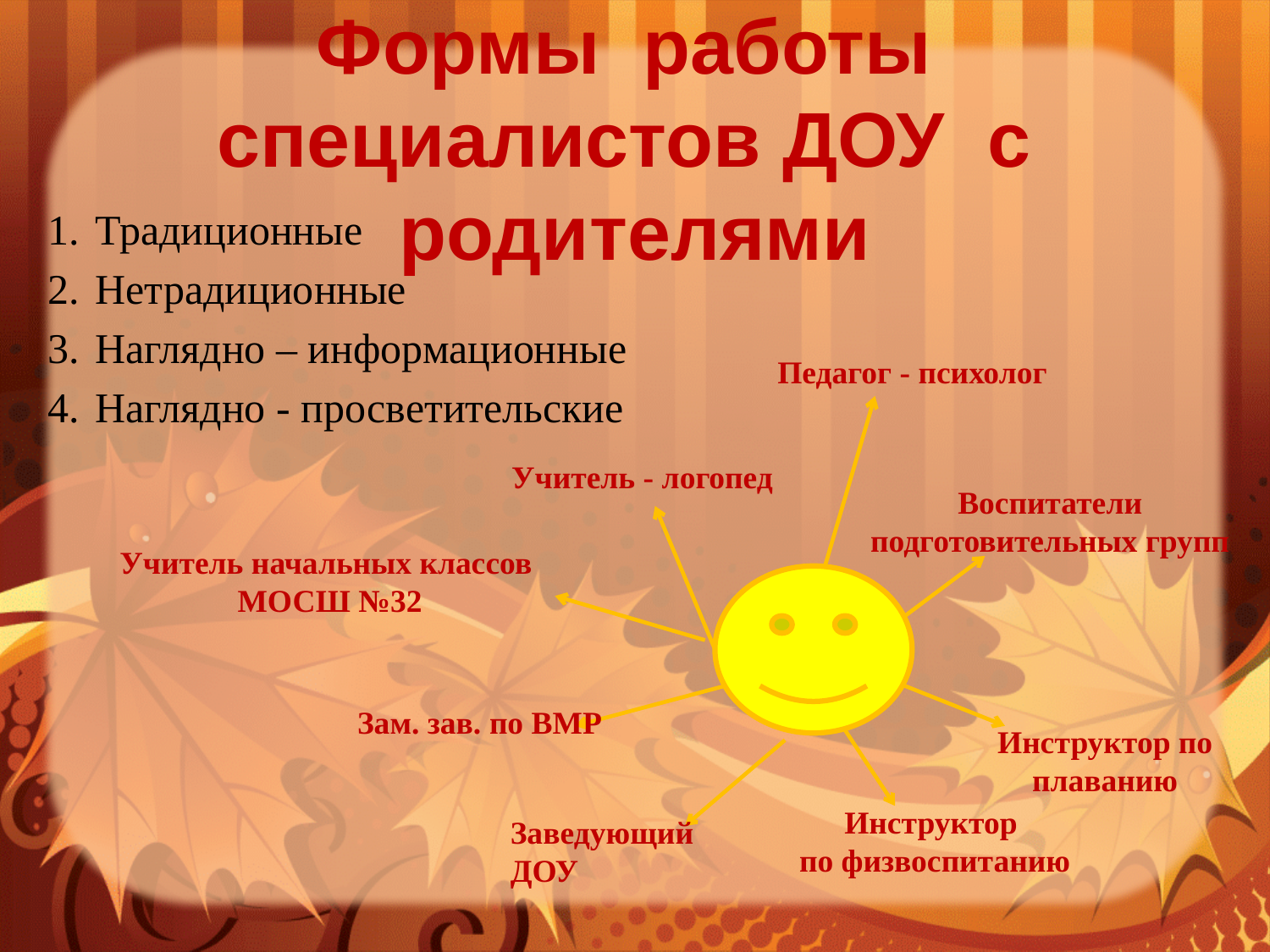

# Формы  работы  специалистов ДОУ  с  родителями
Традиционные
Нетрадиционные
Наглядно – информационные
Наглядно - просветительские

Педагог - психолог
Учитель - логопед
Воспитатели
подготовительных групп
Учитель начальных классов
МОСШ №32

Зам. зав. по ВМР
Инструктор по плаванию
Инструктор
по физвоспитанию
Заведующий ДОУ